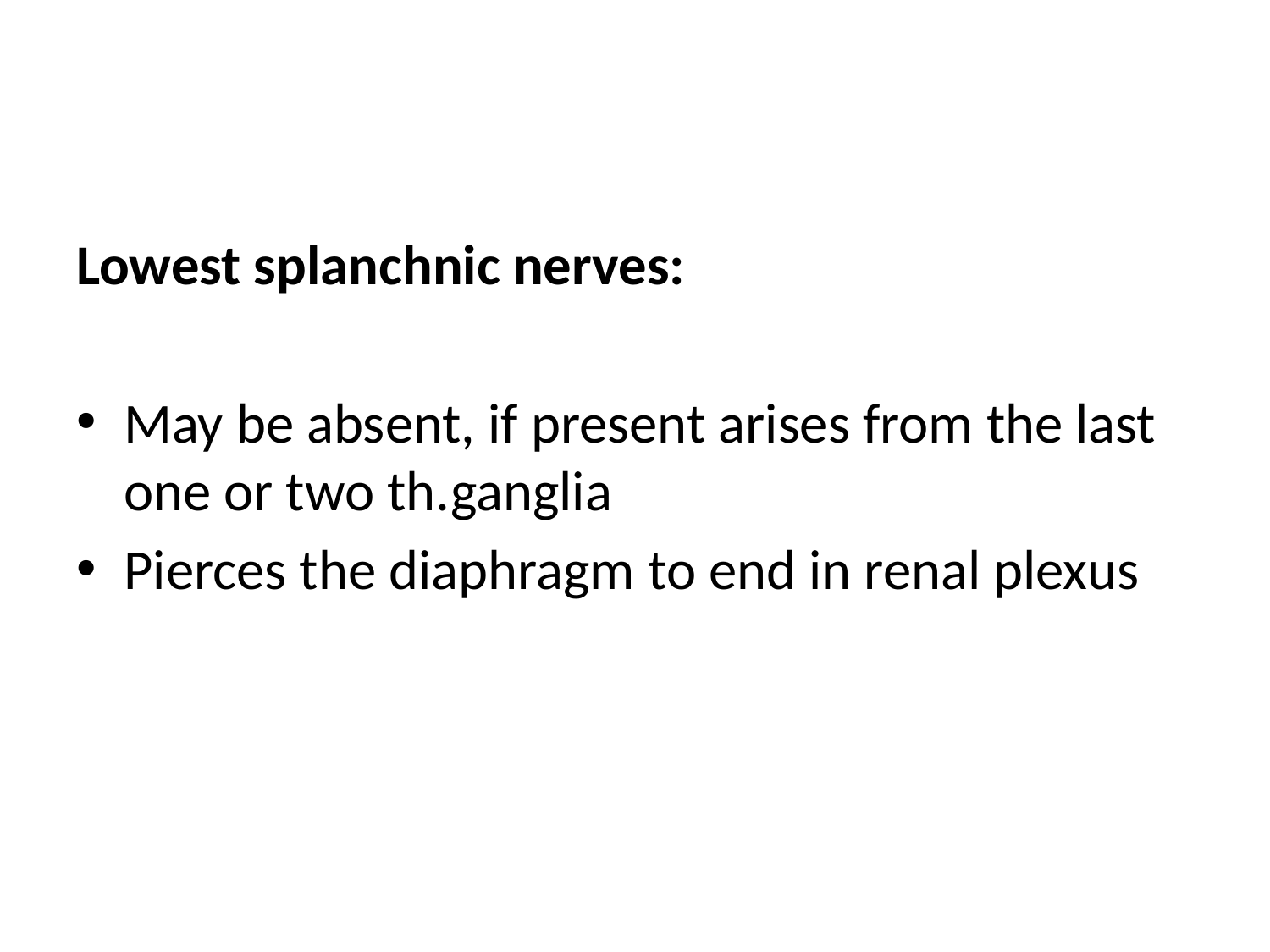

Lowest splanchnic nerves:

May be absent, if present arises from the last one or two th.ganglia
Pierces the diaphragm to end in renal plexus